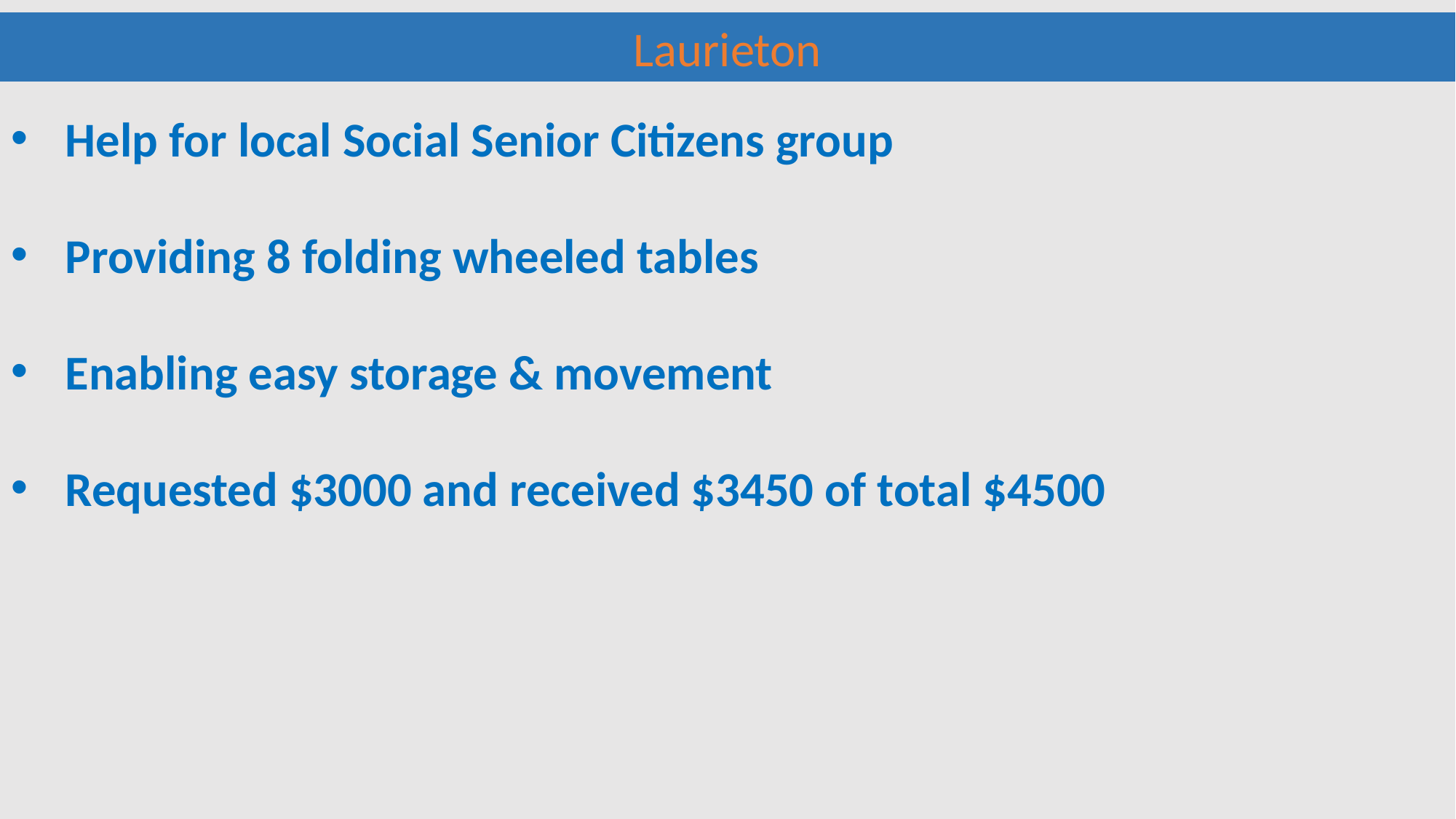

Laurieton
Help for local Social Senior Citizens group

Providing 8 folding wheeled tables

Enabling easy storage & movement

Requested $3000 and received $3450 of total $4500